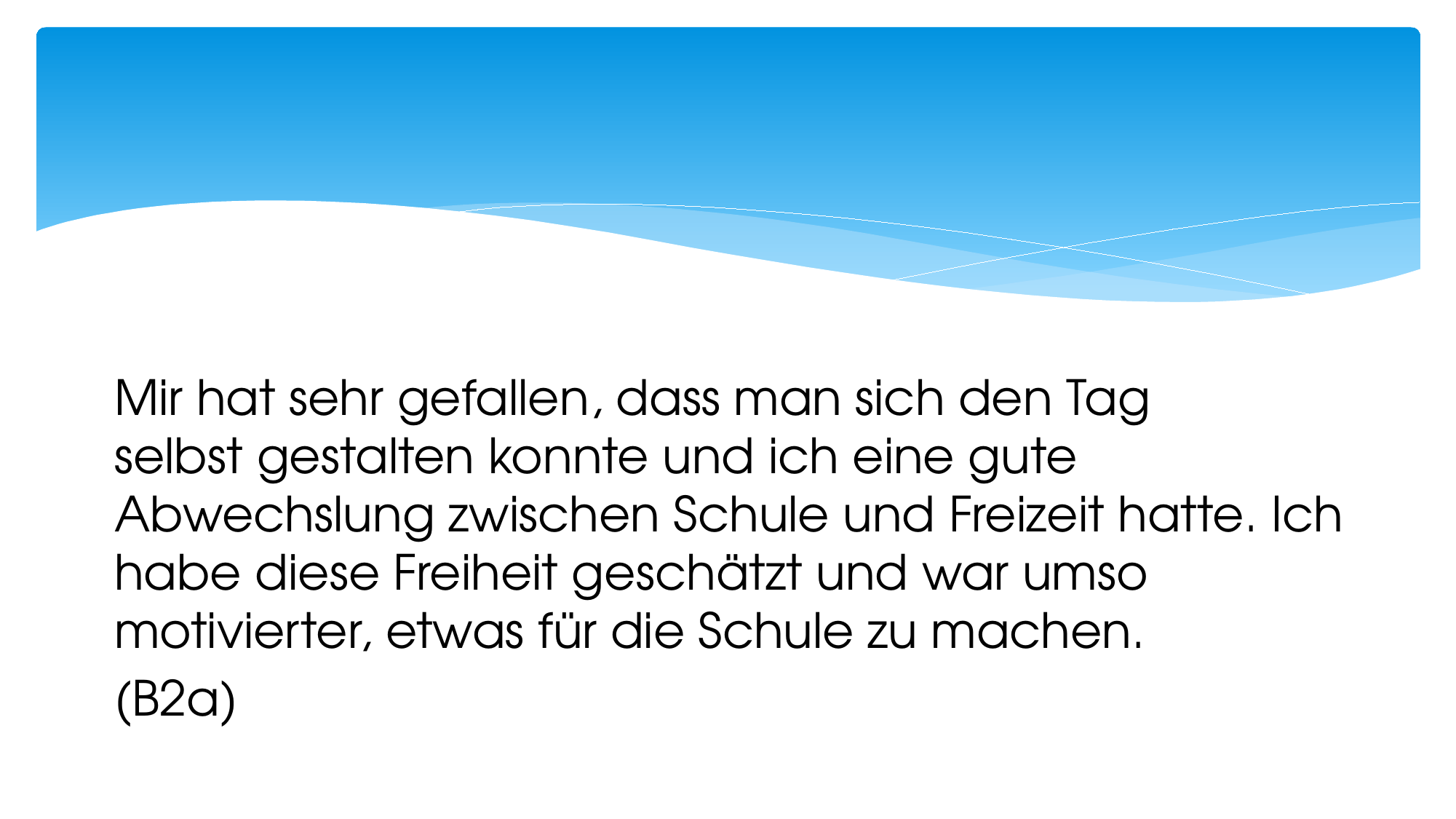

Mir hat sehr gefallen, dass man sich den Tag selbst gestalten konnte und ich eine gute Abwechslung zwischen Schule und Freizeit hatte. Ich habe diese Freiheit geschätzt und war umso motivierter, etwas für die Schule zu machen.
(B2a)